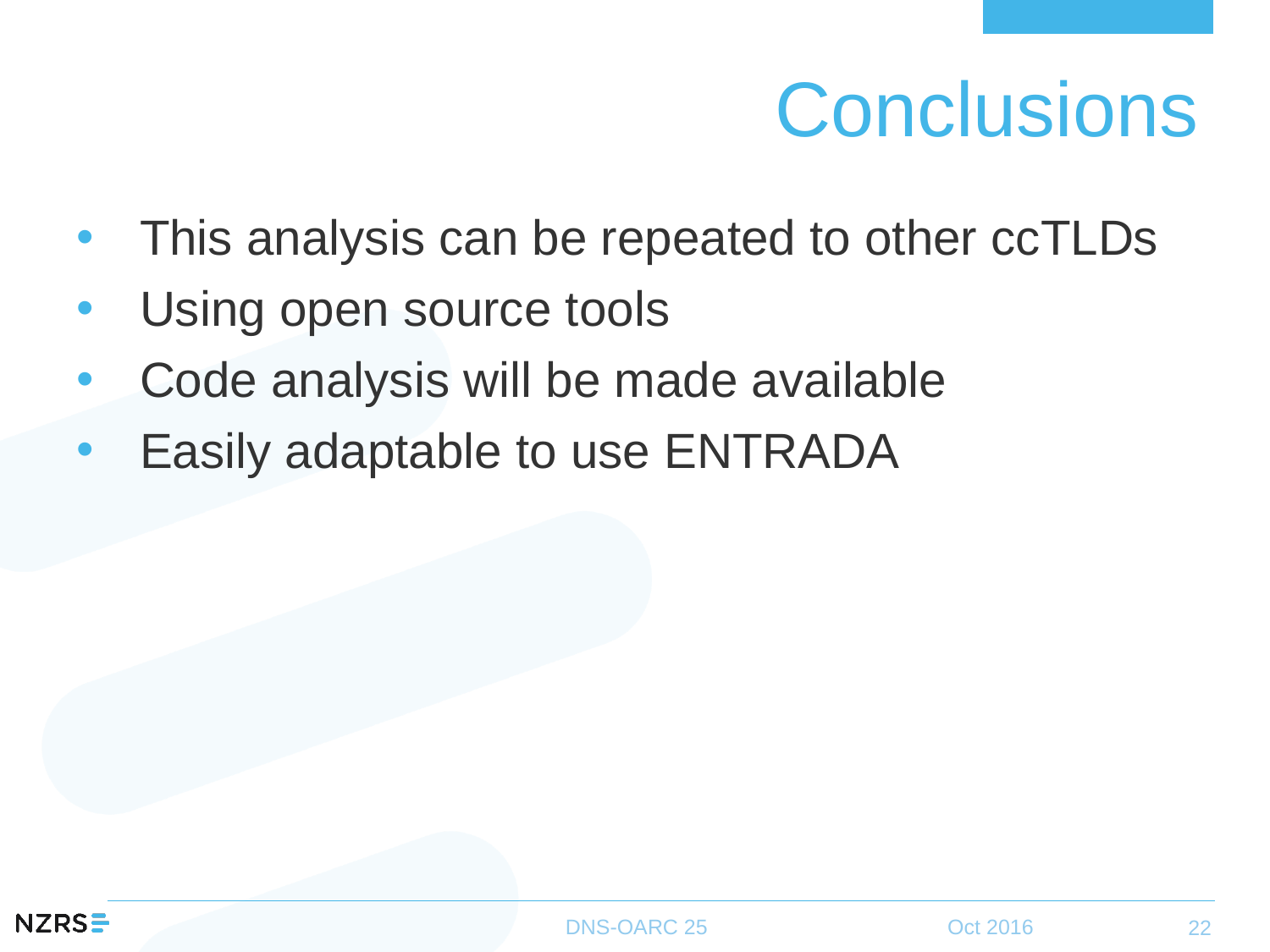

# Conclusions
This analysis can be repeated to other ccTLDs
Using open source tools
Code analysis will be made available
Easily adaptable to use ENTRADA
DNS-OARC 25
Oct 2016
22